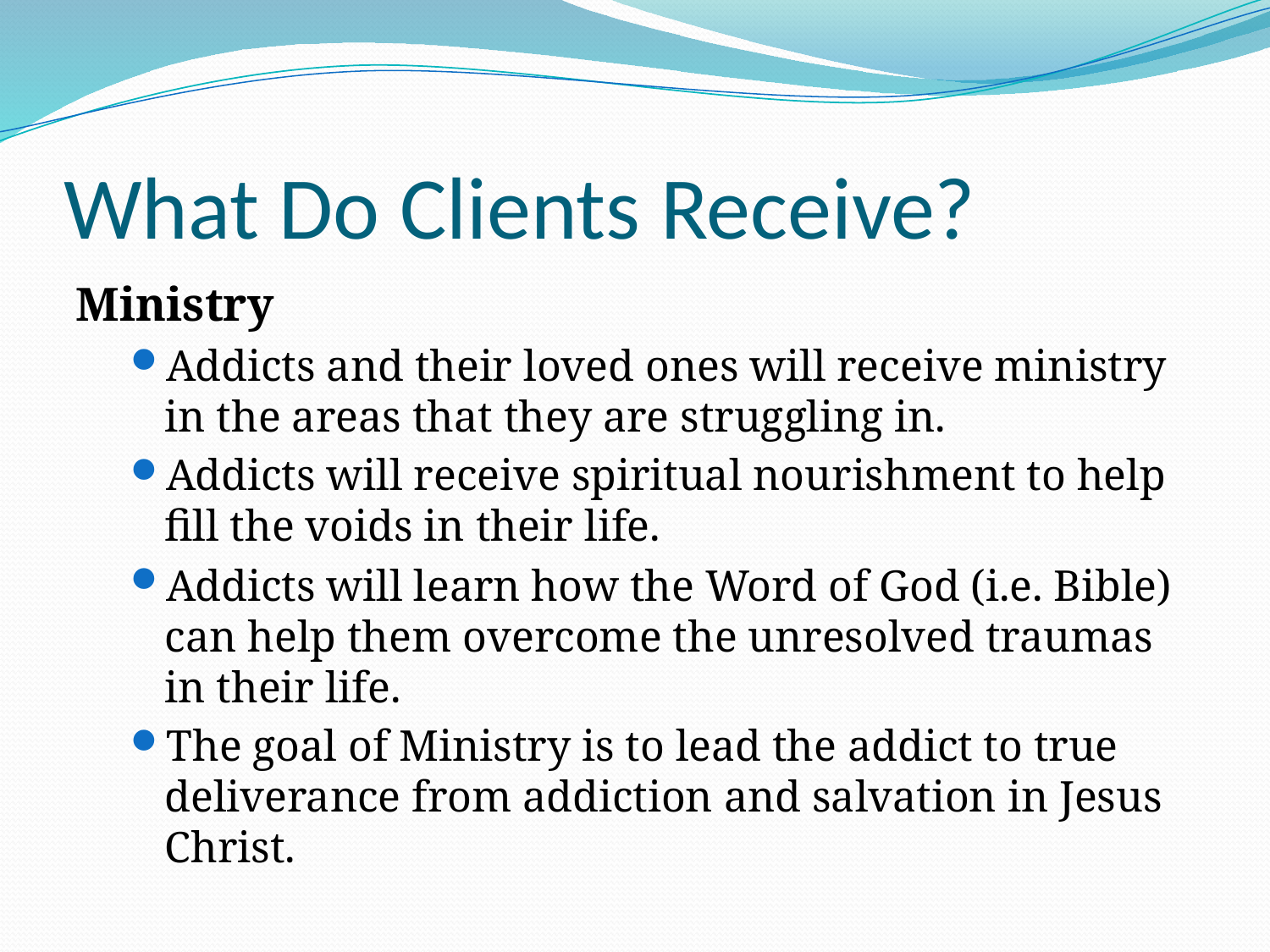

# What Do Clients Receive?
Ministry
Addicts and their loved ones will receive ministry in the areas that they are struggling in.
Addicts will receive spiritual nourishment to help fill the voids in their life.
Addicts will learn how the Word of God (i.e. Bible) can help them overcome the unresolved traumas in their life.
The goal of Ministry is to lead the addict to true deliverance from addiction and salvation in Jesus Christ.